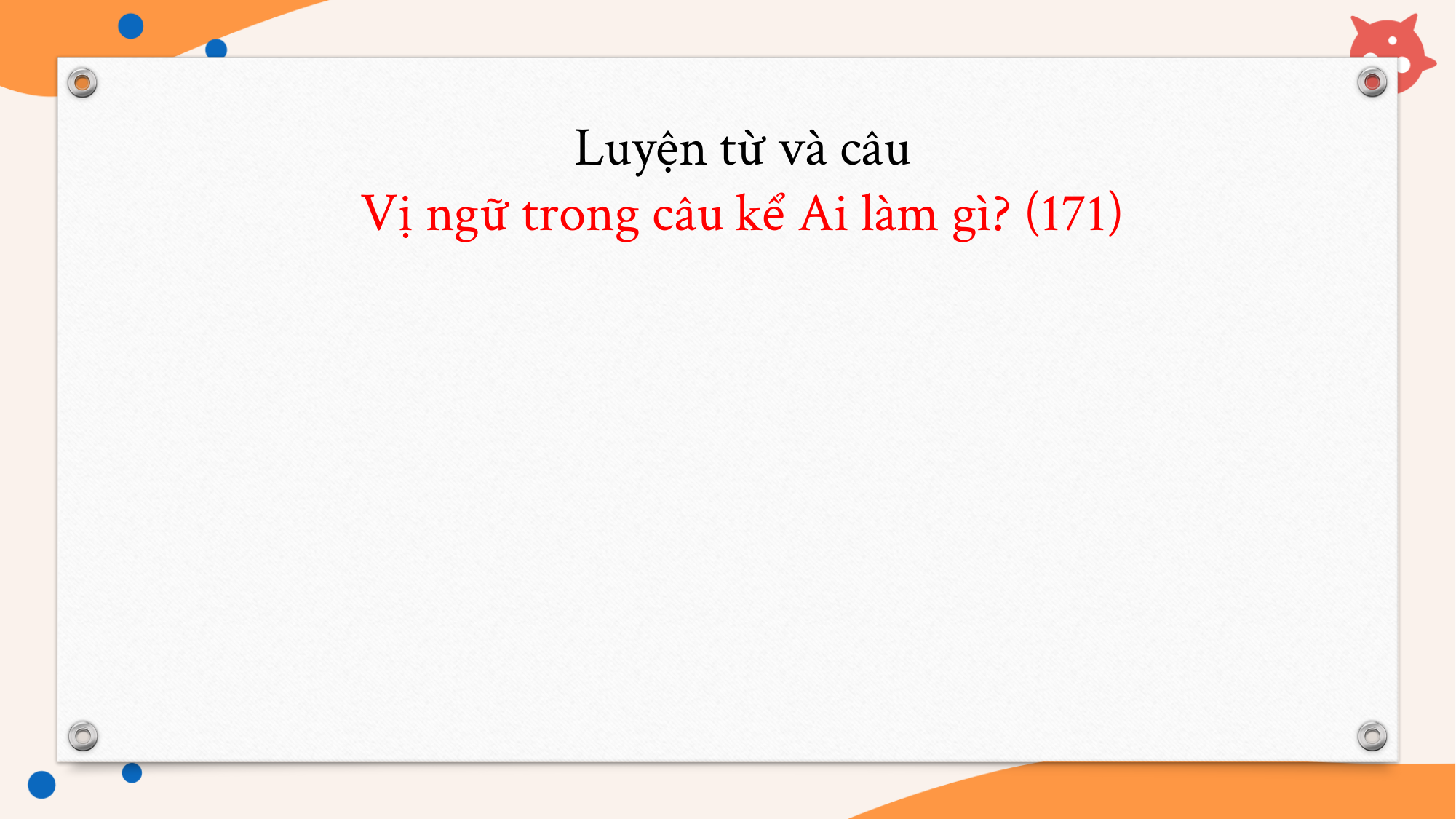

Luyện từ và câu
Vị ngữ trong câu kể Ai làm gì? (171)